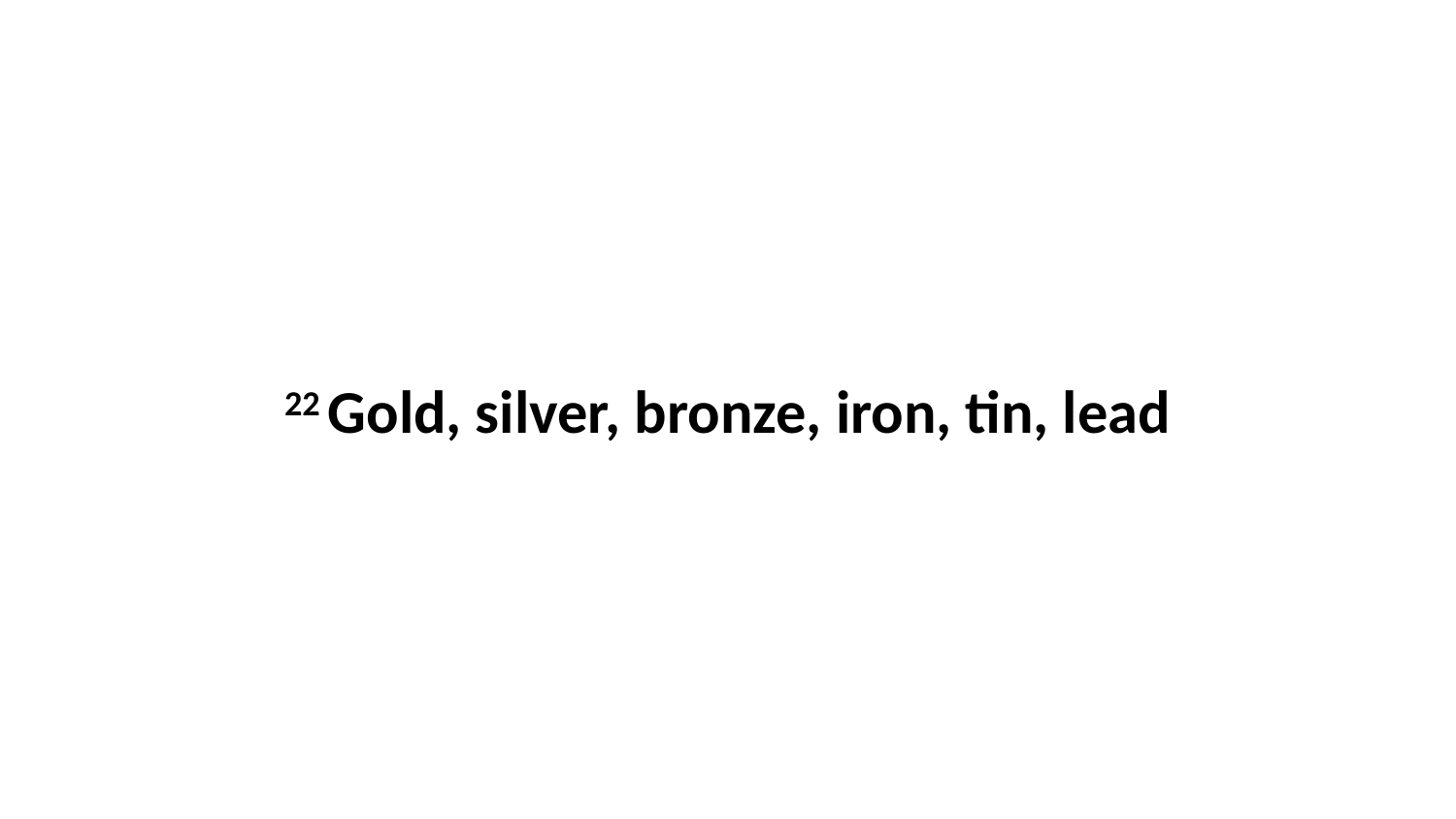

22 Gold, silver, bronze, iron, tin, lead